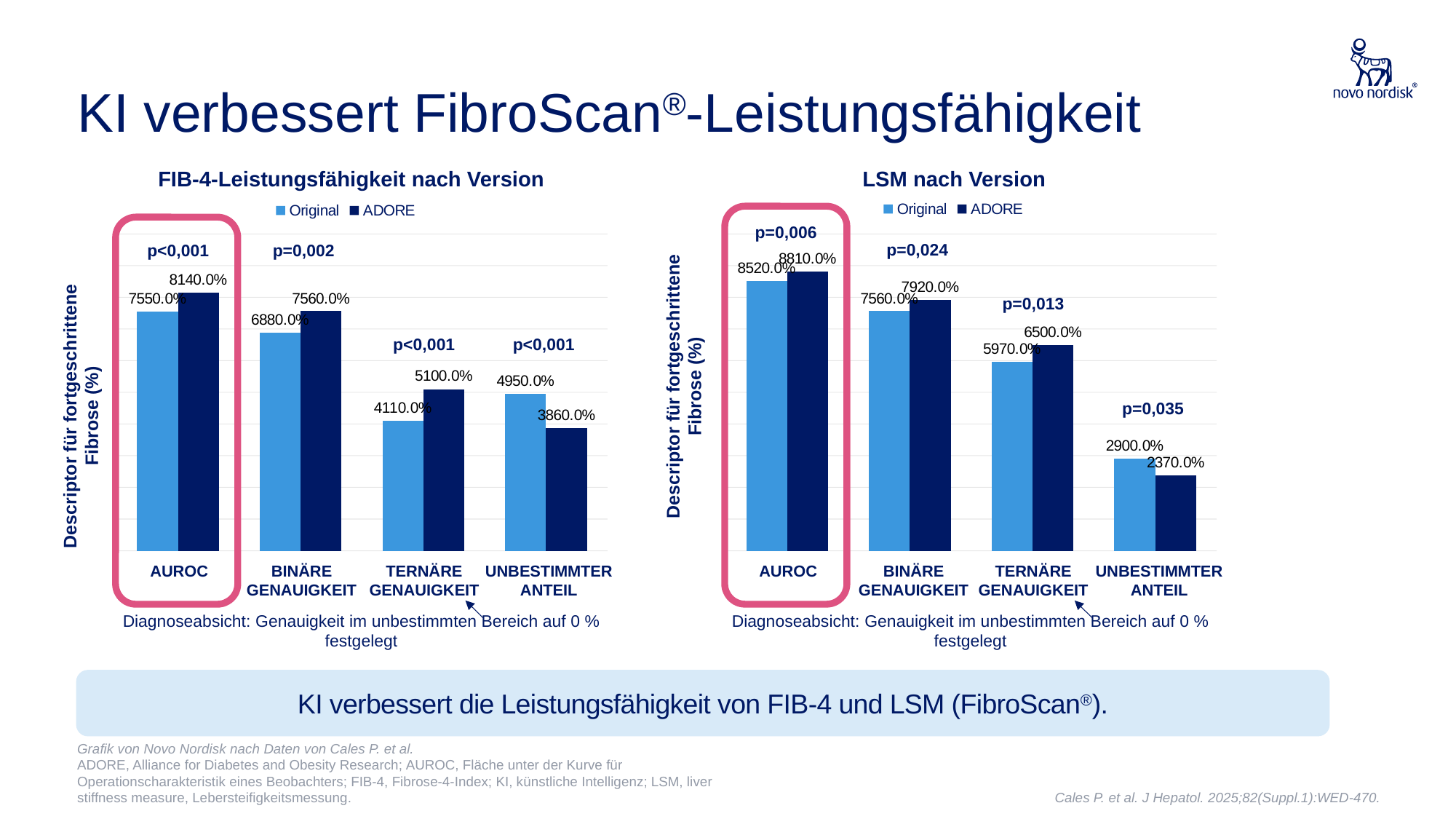

# KI verbessert FibroScan®-Leistungsfähigkeit
FIB-4-Leistungsfähigkeit nach Version
LSM nach Version

### Chart

| Category | Original | ADORE |
|---|---|---|
|  | 75.5 | 81.4 |
|  | 68.8 | 75.6 |
|  | 41.1 | 51.0 |
|  | 49.5 | 38.6 |

### Chart

| Category | Original | ADORE |
|---|---|---|
|  | 85.2 | 88.1 |
|  | 75.6 | 79.2 |
|  | 59.7 | 65.0 |
|  | 29.0 | 23.7 |

p=0,006
p=0,024
p<0,001
p=0,002
p=0,013
p<0,001
p<0,001
Descriptor für fortgeschrittene Fibrose (%)
p=0,035
Descriptor für fortgeschrittene Fibrose (%)
AUROC
BINÄRE GENAUIGKEIT
TERNÄRE GENAUIGKEIT
UNBESTIMMTER ANTEIL
AUROC
BINÄRE GENAUIGKEIT
TERNÄRE GENAUIGKEIT
UNBESTIMMTER ANTEIL
Diagnoseabsicht: Genauigkeit im unbestimmten Bereich auf 0 % festgelegt
Diagnoseabsicht: Genauigkeit im unbestimmten Bereich auf 0 % festgelegt
KI verbessert die Leistungsfähigkeit von FIB-4 und LSM (FibroScan®).
Grafik von Novo Nordisk nach Daten von Cales P. et al.
ADORE, Alliance for Diabetes and Obesity Research; AUROC, Fläche unter der Kurve für Operationscharakteristik eines Beobachters; FIB-4, Fibrose-4-Index; KI, künstliche Intelligenz; LSM, liver stiffness measure, Lebersteifigkeitsmessung.
Cales P. et al. J Hepatol. 2025;82(Suppl.1):WED-470.